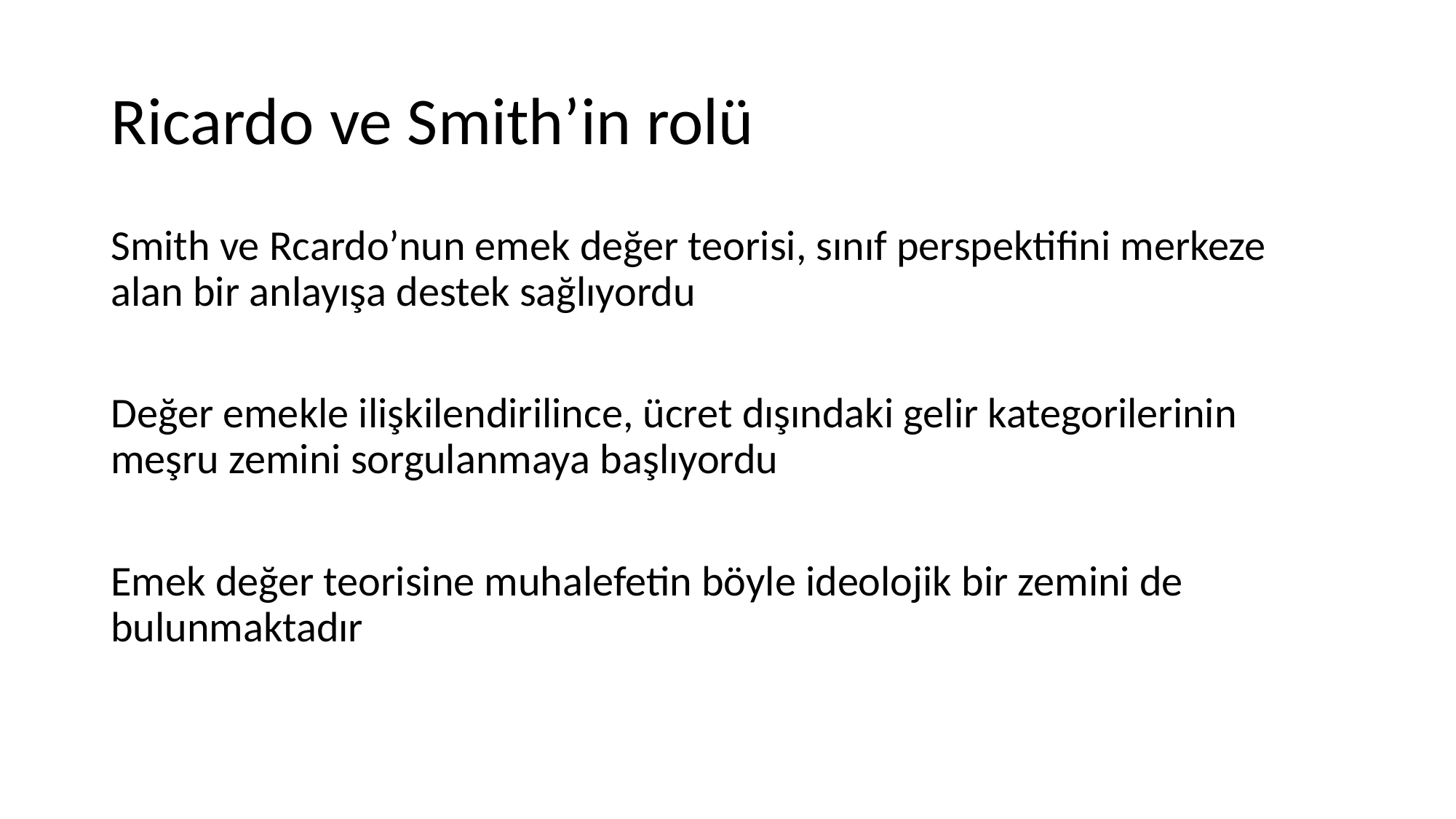

# Ricardo ve Smith’in rolü
Smith ve Rcardo’nun emek değer teorisi, sınıf perspektifini merkeze alan bir anlayışa destek sağlıyordu

Değer emekle ilişkilendirilince, ücret dışındaki gelir kategorilerinin meşru zemini sorgulanmaya başlıyordu

Emek değer teorisine muhalefetin böyle ideolojik bir zemini de bulunmaktadır